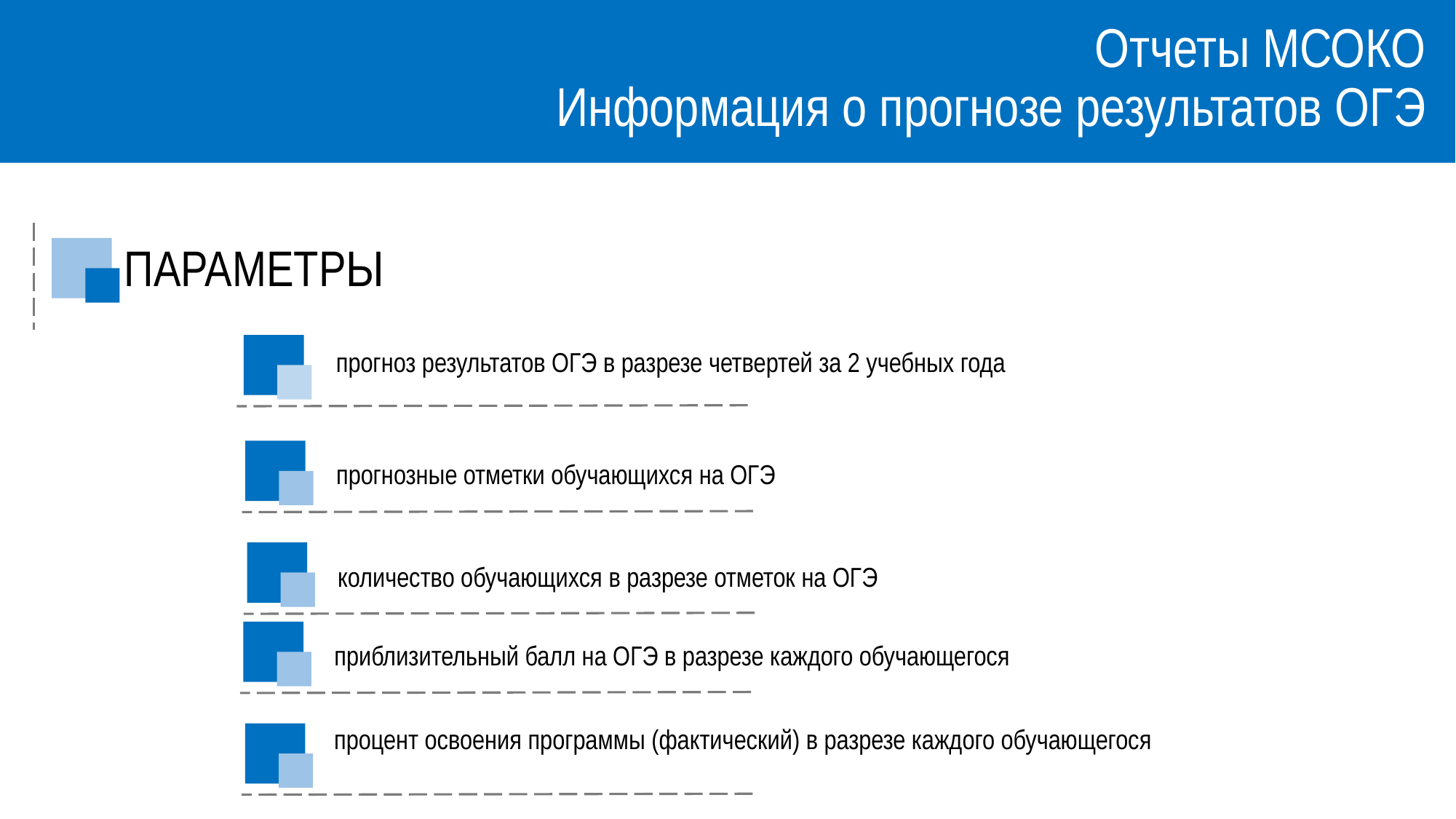

Отчеты МСОКО
Информация о прогнозе результатов ОГЭ

ПАРАМЕТРЫ

прогноз результатов ОГЭ в разрезе четвертей за 2 учебных года

прогнозные отметки обучающихся на ОГЭ

количество обучающихся в разрезе отметок на ОГЭ

приблизительный балл на ОГЭ в разрезе каждого обучающегося

процент освоения программы (фактический) в разрезе каждого обучающегося